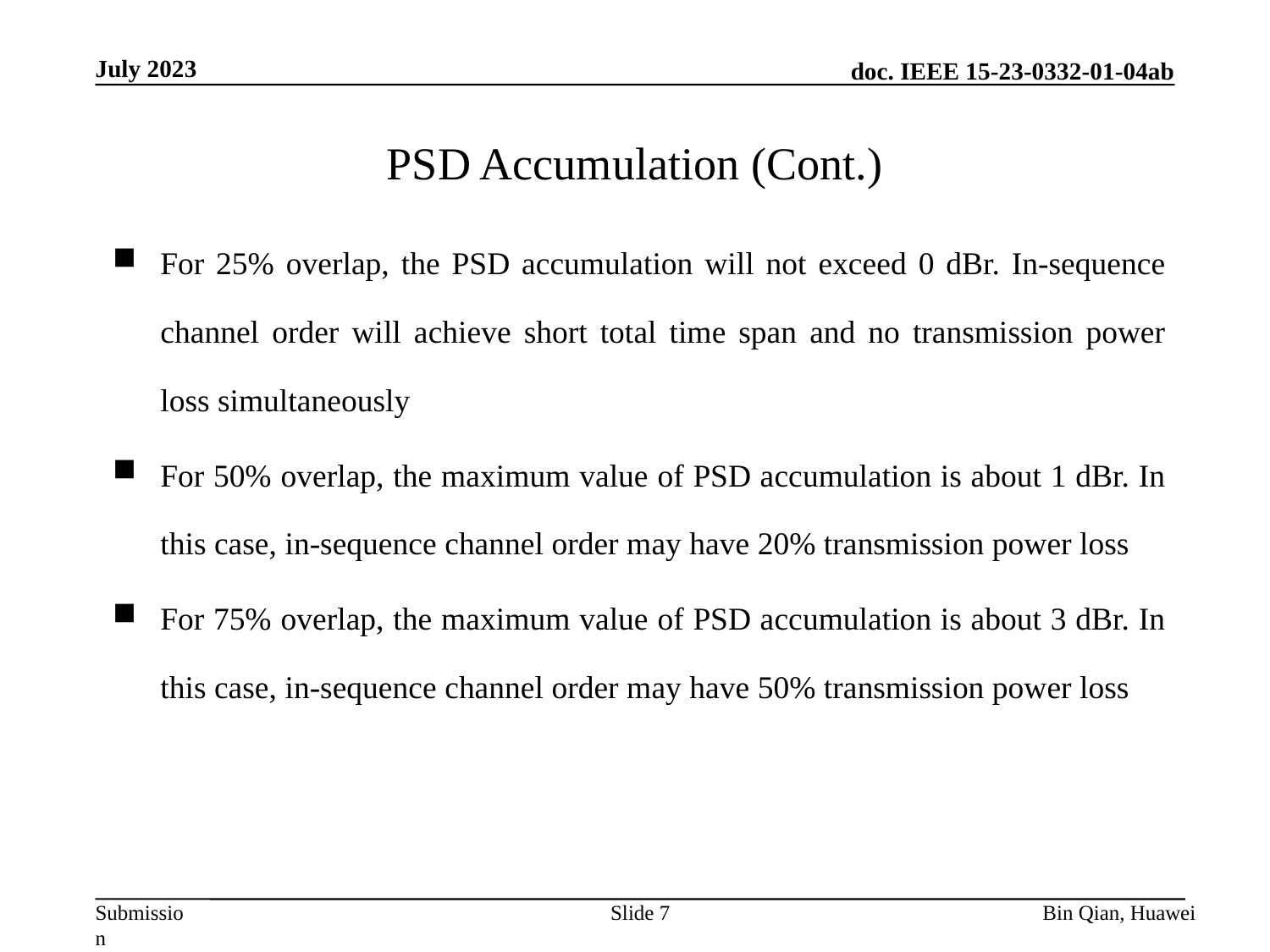

July 2023
# PSD Accumulation (Cont.)
For 25% overlap, the PSD accumulation will not exceed 0 dBr. In-sequence channel order will achieve short total time span and no transmission power loss simultaneously
For 50% overlap, the maximum value of PSD accumulation is about 1 dBr. In this case, in-sequence channel order may have 20% transmission power loss
For 75% overlap, the maximum value of PSD accumulation is about 3 dBr. In this case, in-sequence channel order may have 50% transmission power loss

Slide 7
Bin Qian, Huawei